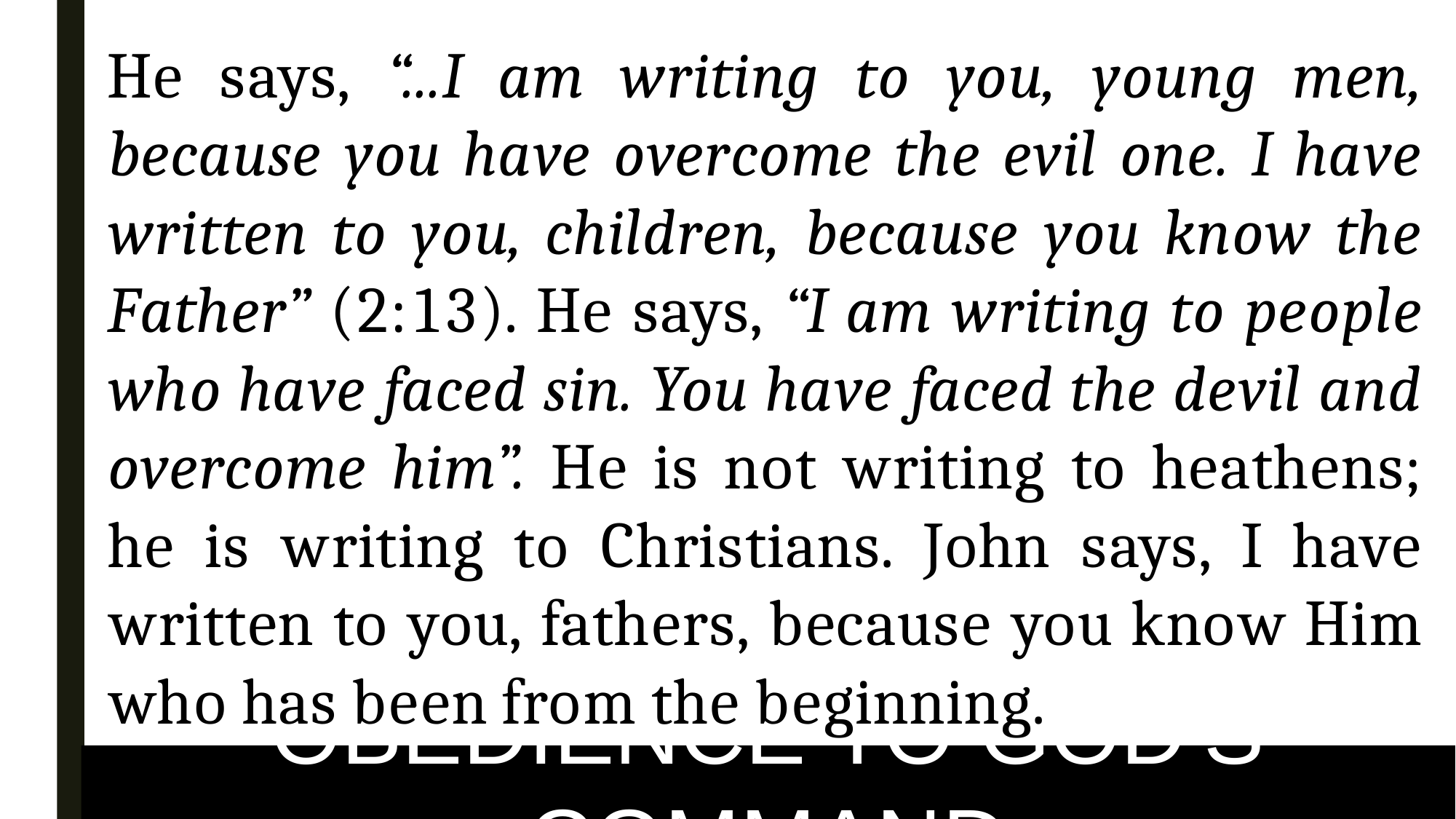

He says, “...I am writing to you, young men, because you have overcome the evil one. I have written to you, children, because you know the Father” (2:13). He says, “I am writing to people who have faced sin. You have faced the devil and overcome him”. He is not writing to heathens; he is writing to Christians. John says, I have written to you, fathers, because you know Him who has been from the beginning.

OBEDIENCE TO GOD'S COMMAND